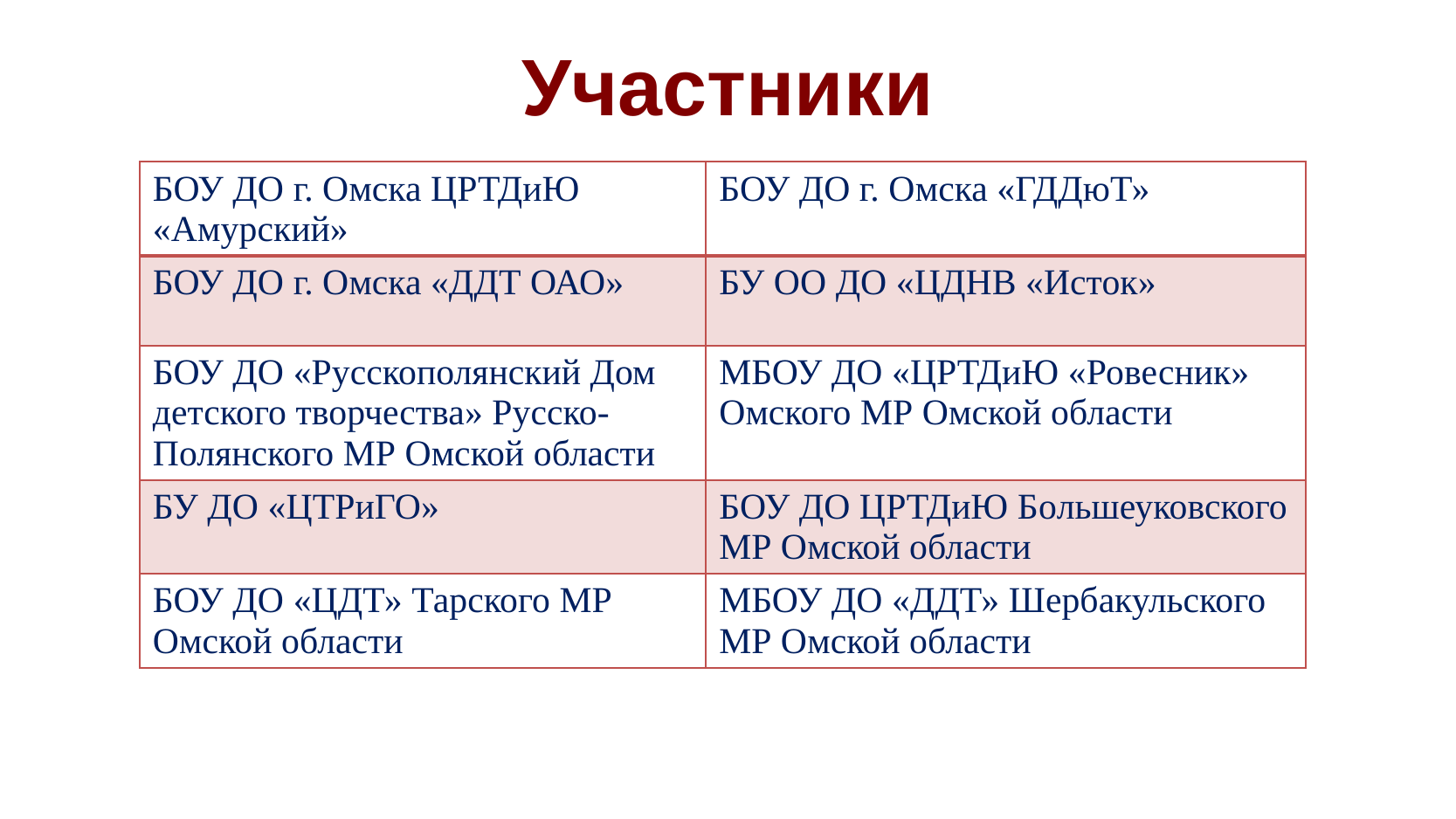

# Участники
| БОУ ДО г. Омска ЦРТДиЮ «Амурский» | БОУ ДО г. Омска «ГДДюТ» |
| --- | --- |
| БОУ ДО г. Омска «ДДТ ОАО» | БУ ОО ДО «ЦДНВ «Исток» |
| БОУ ДО «Русскополянский Дом детского творчества» Русско-Полянского МР Омской области | МБОУ ДО «ЦРТДиЮ «Ровесник» Омского МР Омской области |
| БУ ДО «ЦТРиГО» | БОУ ДО ЦРТДиЮ Бoльшеуковского МР Омской области |
| БОУ ДО «ЦДТ» Тарского МР Омской области | МБОУ ДО «ДДТ» Шербакульского МР Омской области |